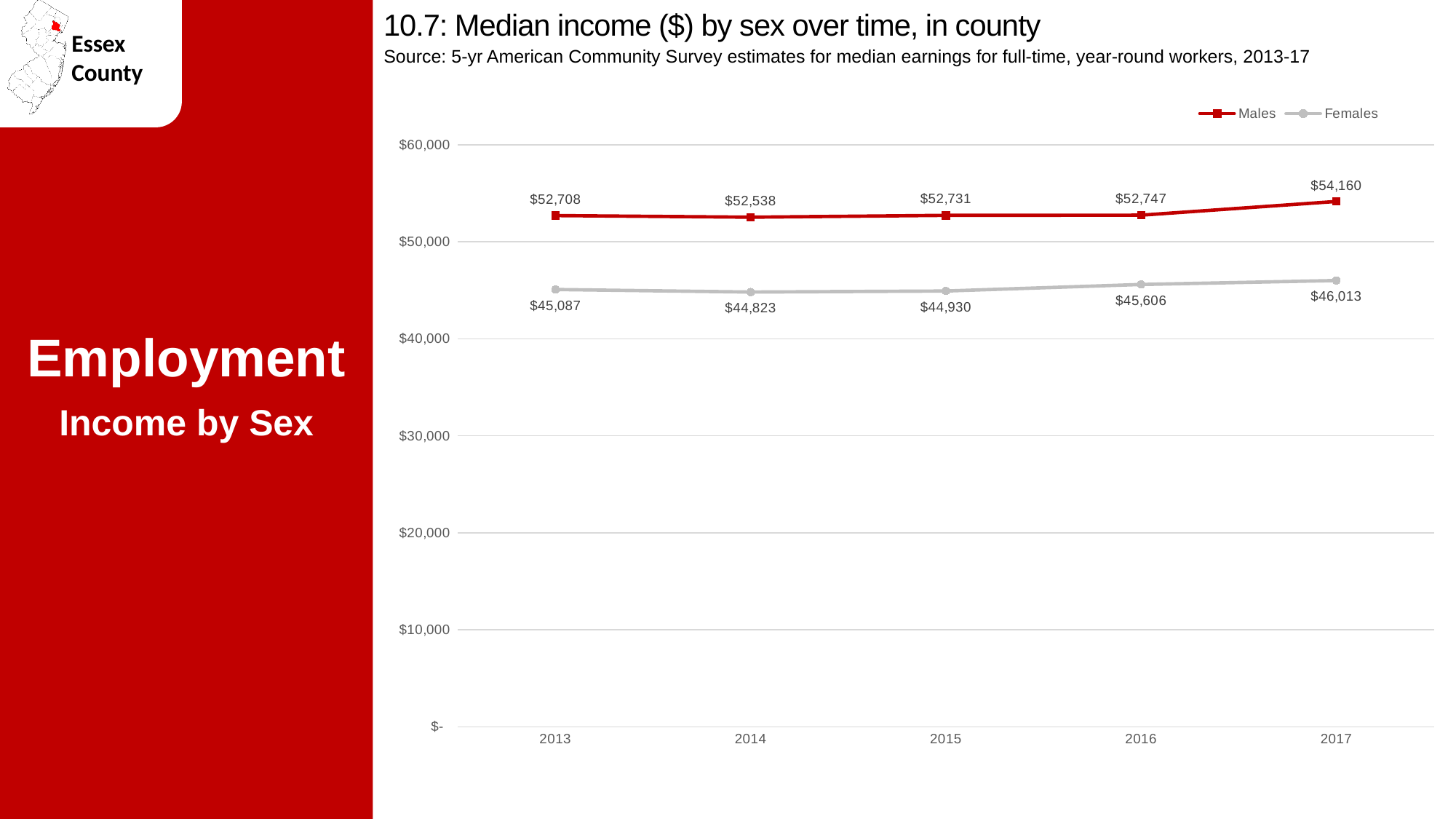

10.7: Median income ($) by sex over time, in county
Source: 5-yr American Community Survey estimates for median earnings for full-time, year-round workers, 2013-17

### Chart

| Category | Males | Females |
|---|---|---|
| 2013 | 52708.0 | 45087.0 |
| 2014 | 52538.0 | 44823.0 |
| 2015 | 52731.0 | 44930.0 |
| 2016 | 52747.0 | 45606.0 |
| 2017 | 54160.0 | 46013.0 |
Employment
Income by Sex